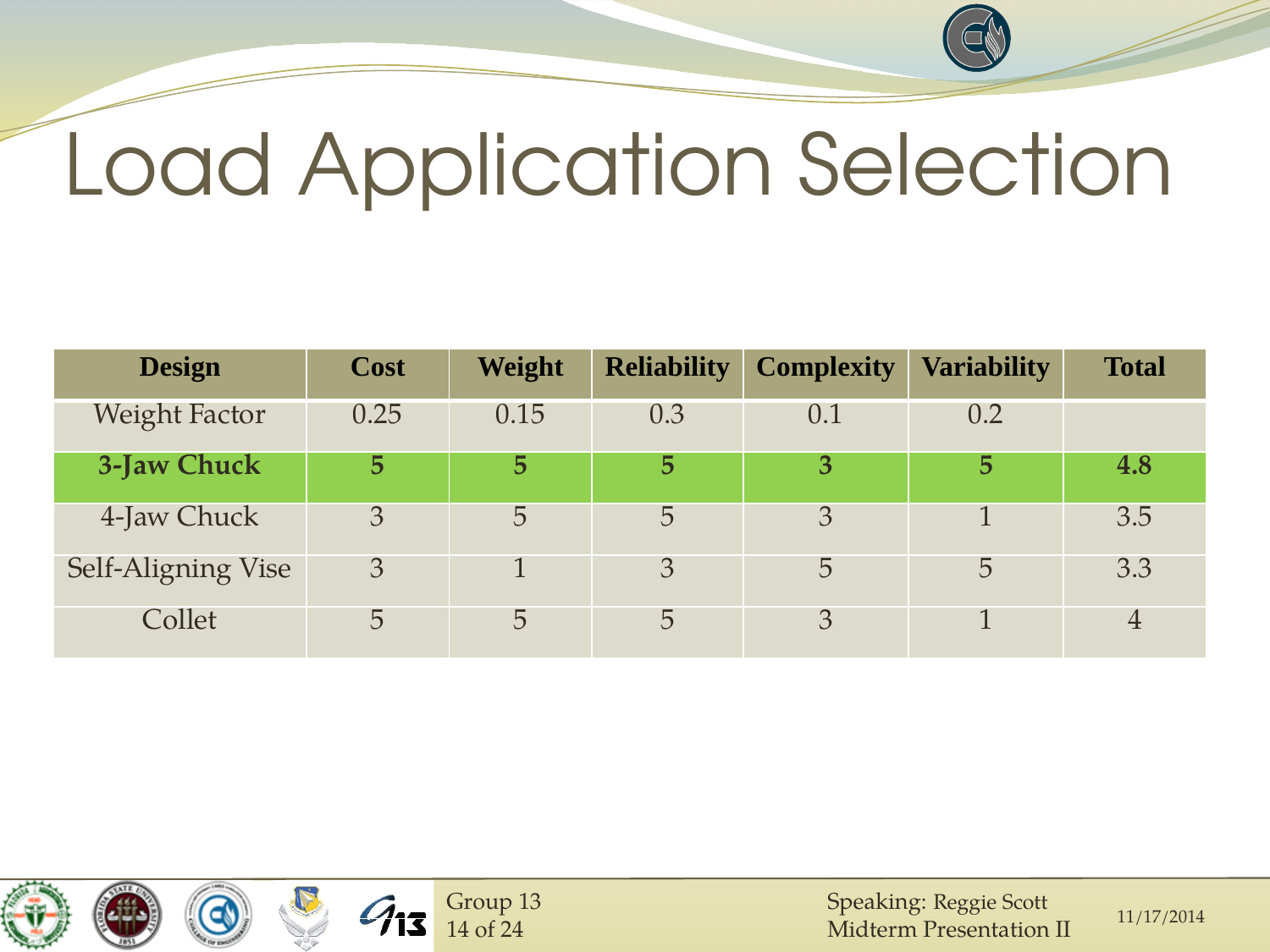

# Load Application Selection
| Design | Cost | Weight | Reliability | Complexity | Variability | Total |
| --- | --- | --- | --- | --- | --- | --- |
| Weight Factor | 0.25 | 0.15 | 0.3 | 0.1 | 0.2 |  |
| 3-Jaw Chuck | 5 | 5 | 5 | 3 | 5 | 4.8 |
| 4-Jaw Chuck | 3 | 5 | 5 | 3 | 1 | 3.5 |
| Self-Aligning Vise | 3 | 1 | 3 | 5 | 5 | 3.3 |
| Collet | 5 | 5 | 5 | 3 | 1 | 4 |
Reggie Scott